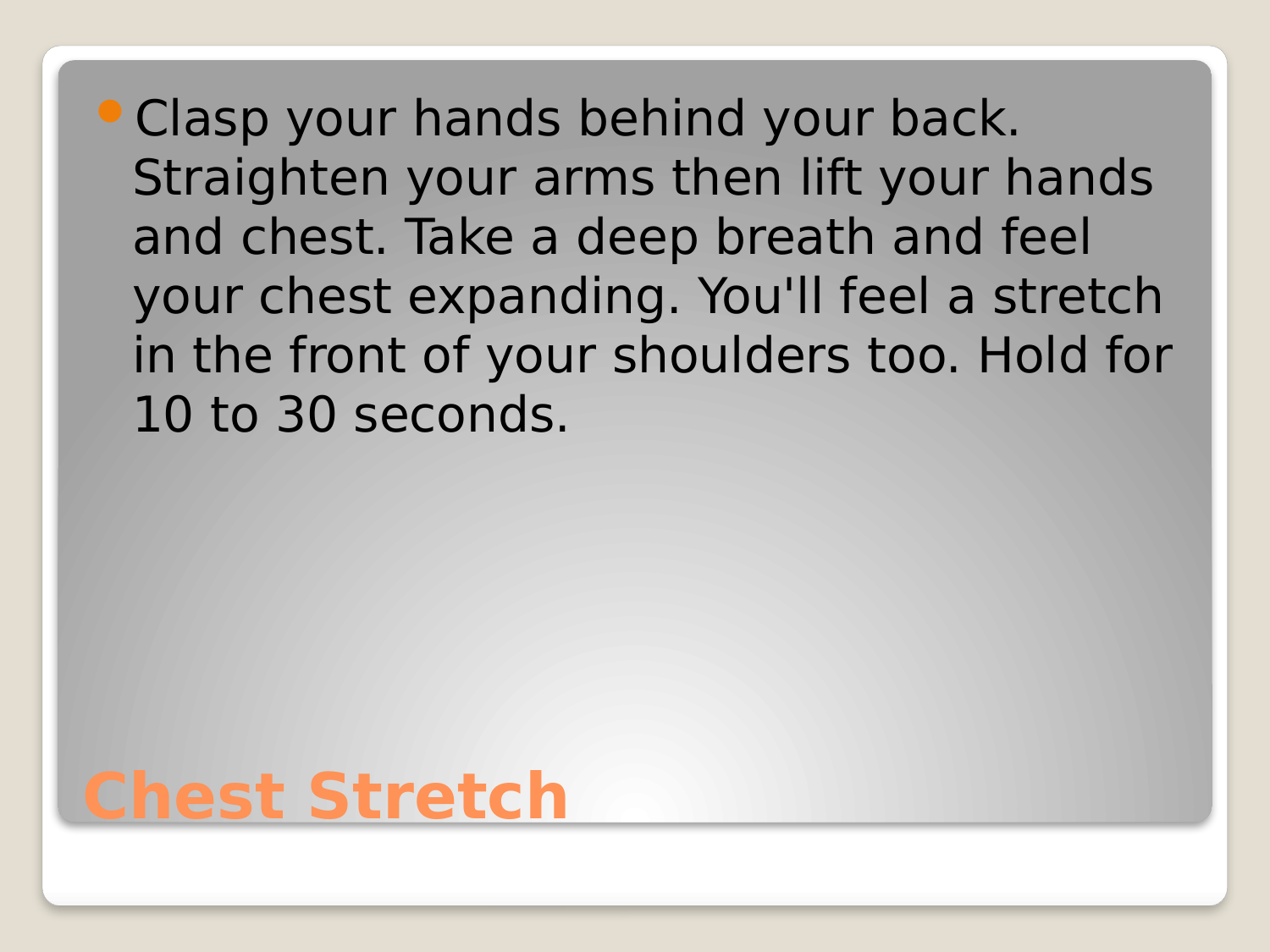

Clasp your hands behind your back. Straighten your arms then lift your hands and chest. Take a deep breath and feel your chest expanding. You'll feel a stretch in the front of your shoulders too. Hold for 10 to 30 seconds.

# Chest Stretch